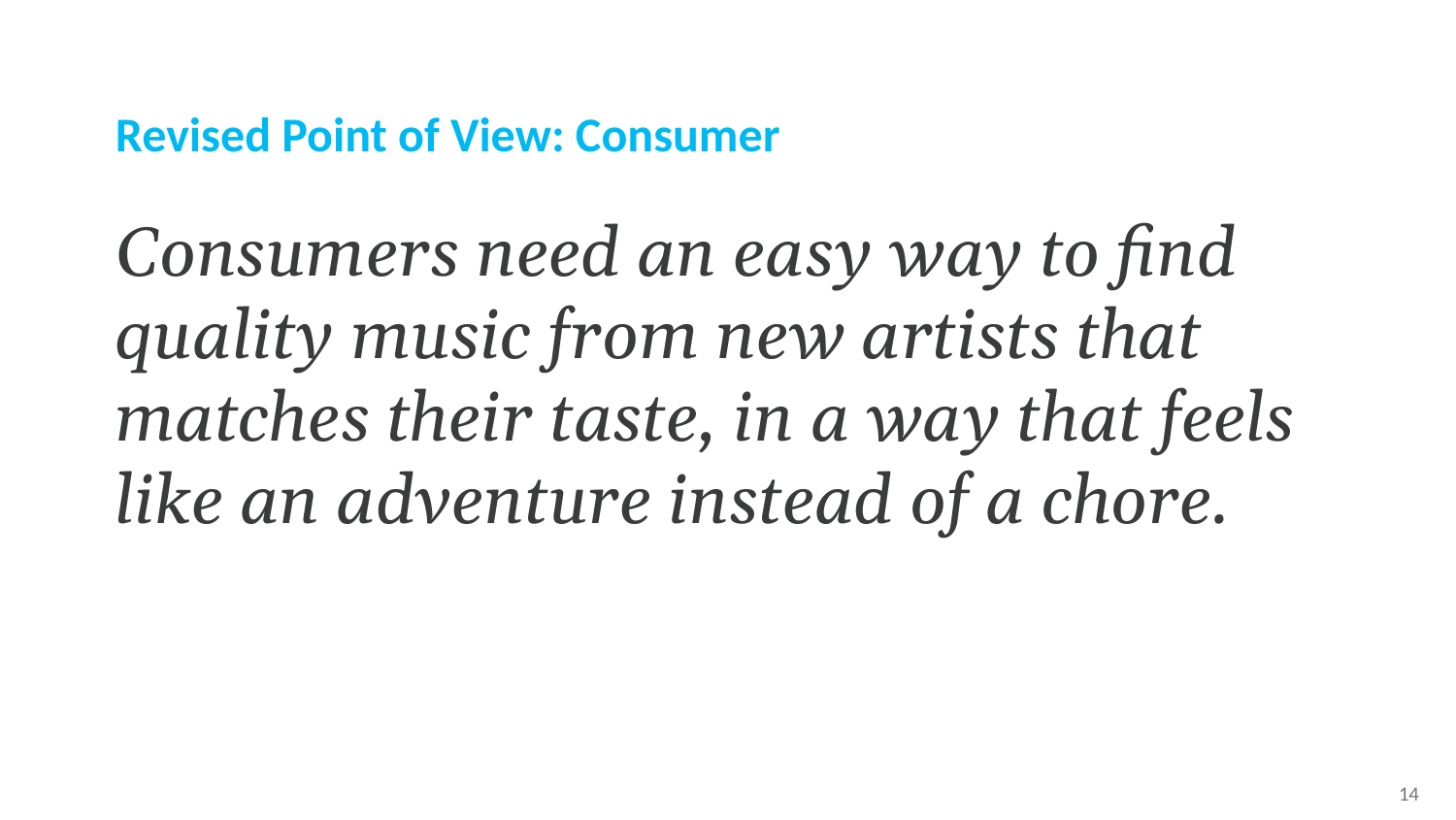

Revised Point of View: Consumer

Consumers need an easy way to find quality music from new artists that matches their taste, in a way that feels like an adventure instead of a chore.